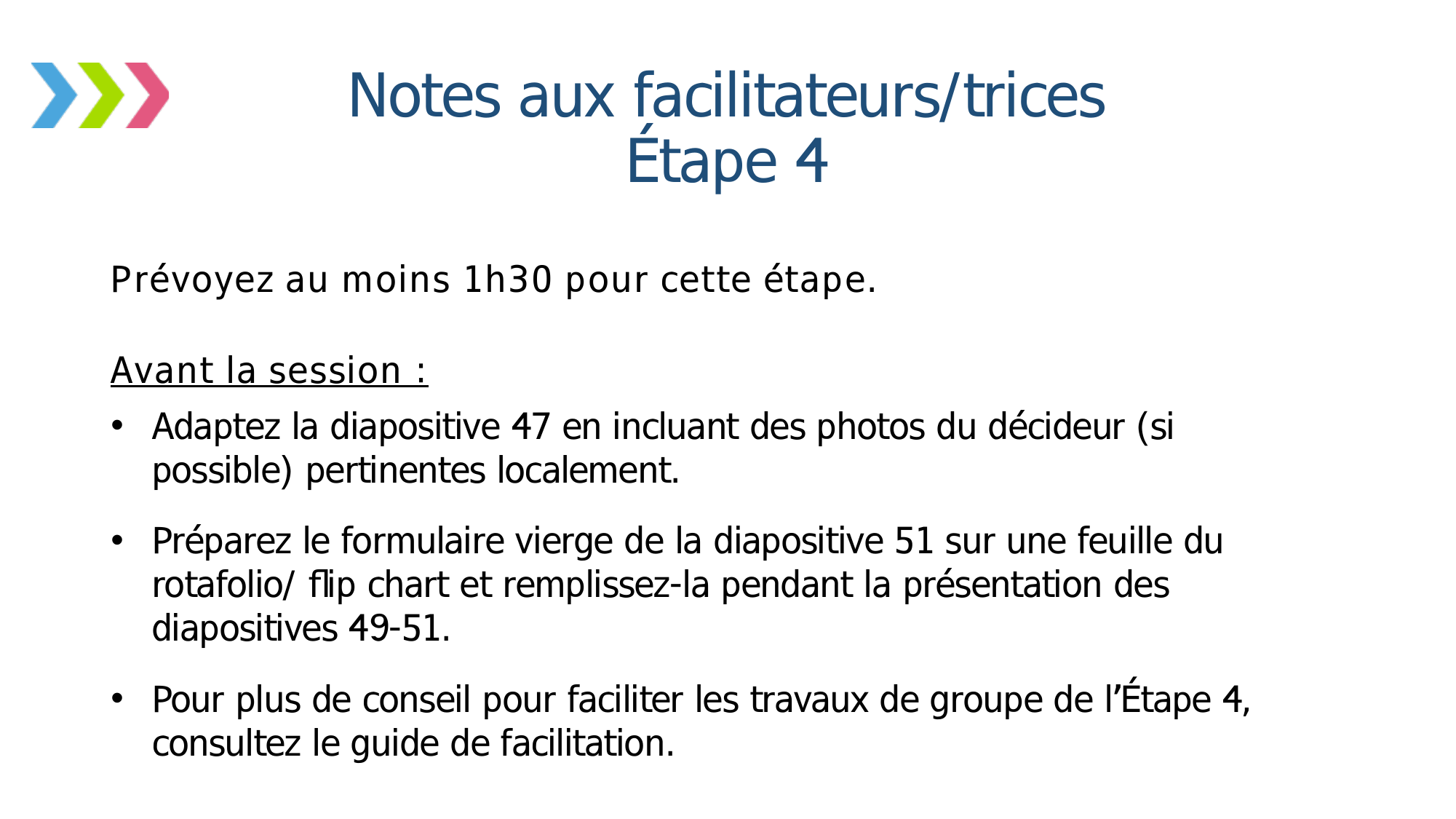

# Notes aux facilitateurs/trices Étape 4

Prévoyez au moins 1h30 pour cette étape.

Avant la session :
Adaptez la diapositive 47 en incluant des photos du décideur (si possible) pertinentes localement.
Préparez le formulaire vierge de la diapositive 51 sur une feuille du rotafolio/ flip chart et remplissez-la pendant la présentation des diapositives 49-51.
Pour plus de conseil pour faciliter les travaux de groupe de l’Étape 4, consultez le guide de facilitation.